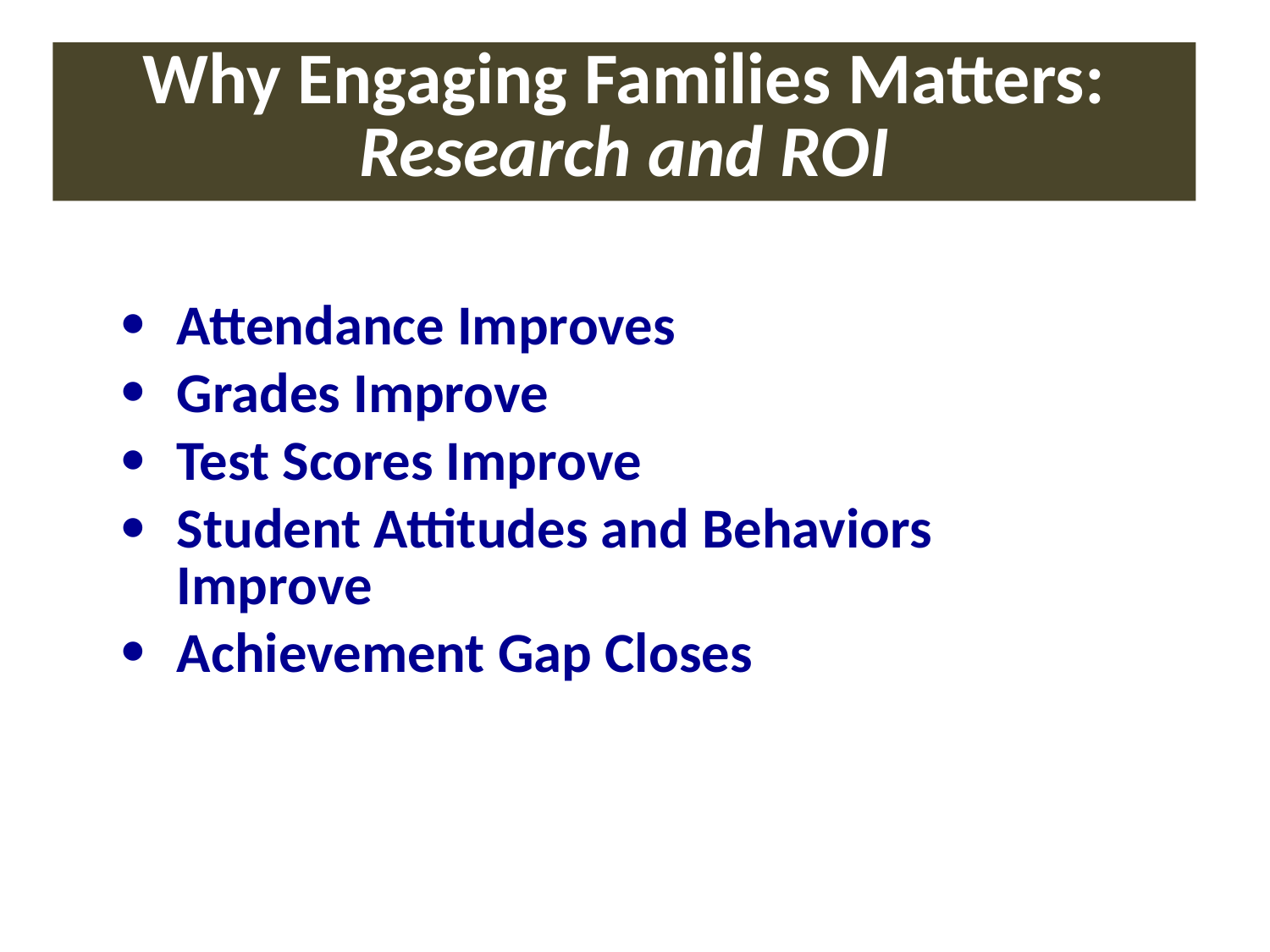

Why Engaging Families Matters: Research and ROI
Attendance Improves
Grades Improve
Test Scores Improve
Student Attitudes and Behaviors Improve
Achievement Gap Closes